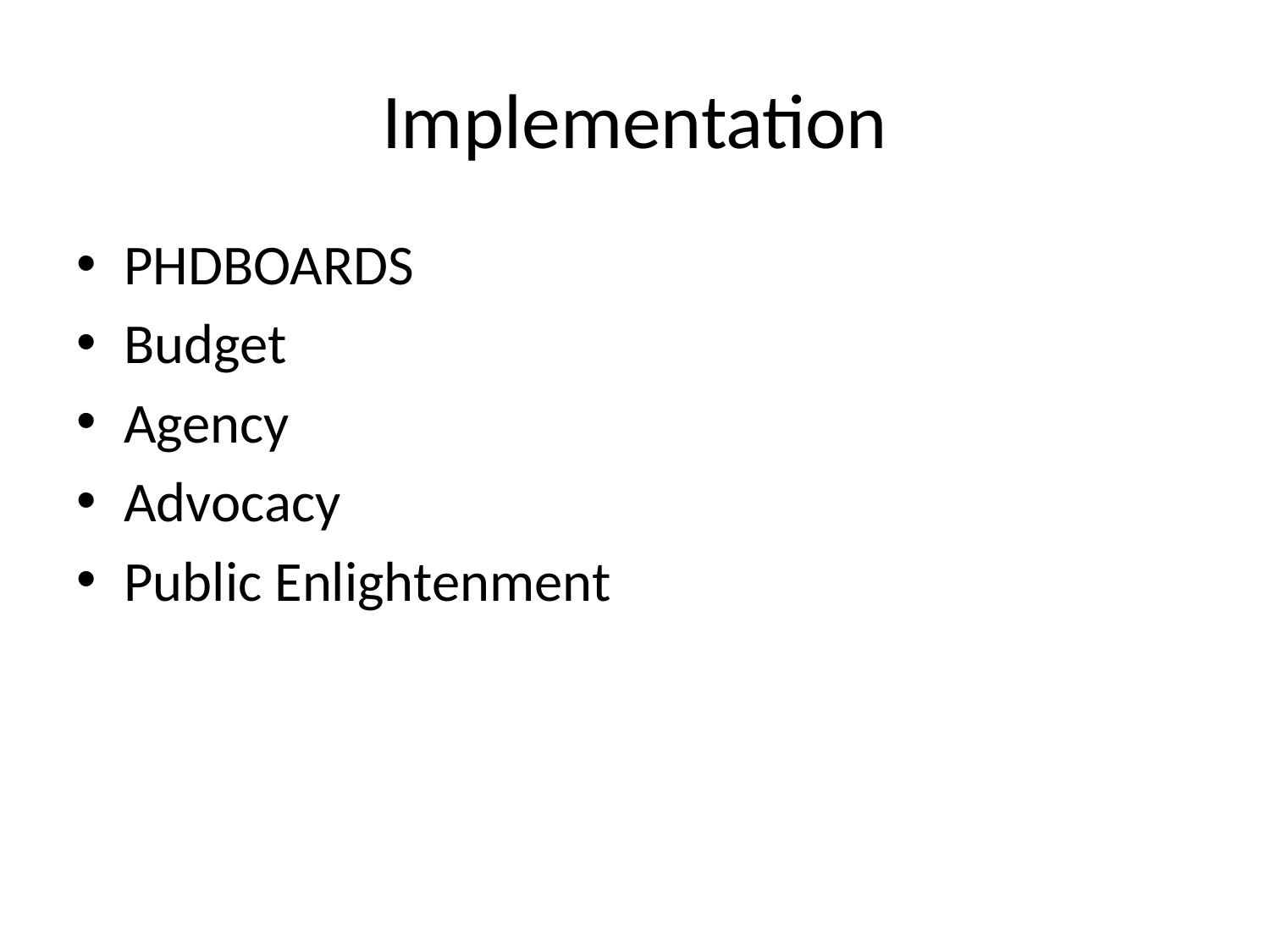

# Implementation
PHDBOARDS
Budget
Agency
Advocacy
Public Enlightenment